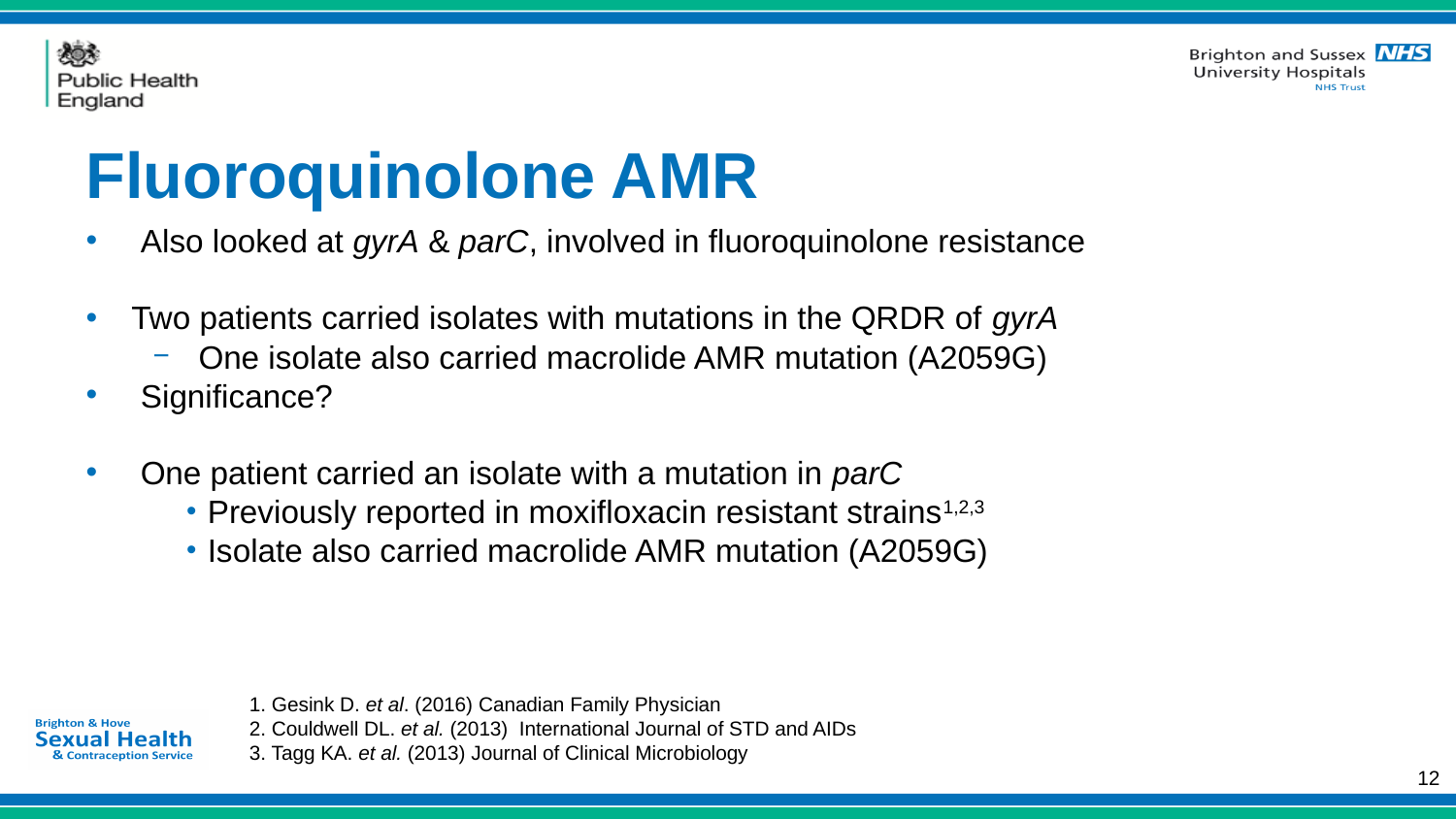

# Fluoroquinolone AMR
Also looked at gyrA & parC, involved in fluoroquinolone resistance

Two patients carried isolates with mutations in the QRDR of gyrA
One isolate also carried macrolide AMR mutation (A2059G)
Significance?

One patient carried an isolate with a mutation in parC
Previously reported in moxifloxacin resistant strains1,2,3
Isolate also carried macrolide AMR mutation (A2059G)
1. Gesink D. et al. (2016) Canadian Family Physician
2. Couldwell DL. et al. (2013)  International Journal of STD and AIDs
3. Tagg KA. et al. (2013) Journal of Clinical Microbiology